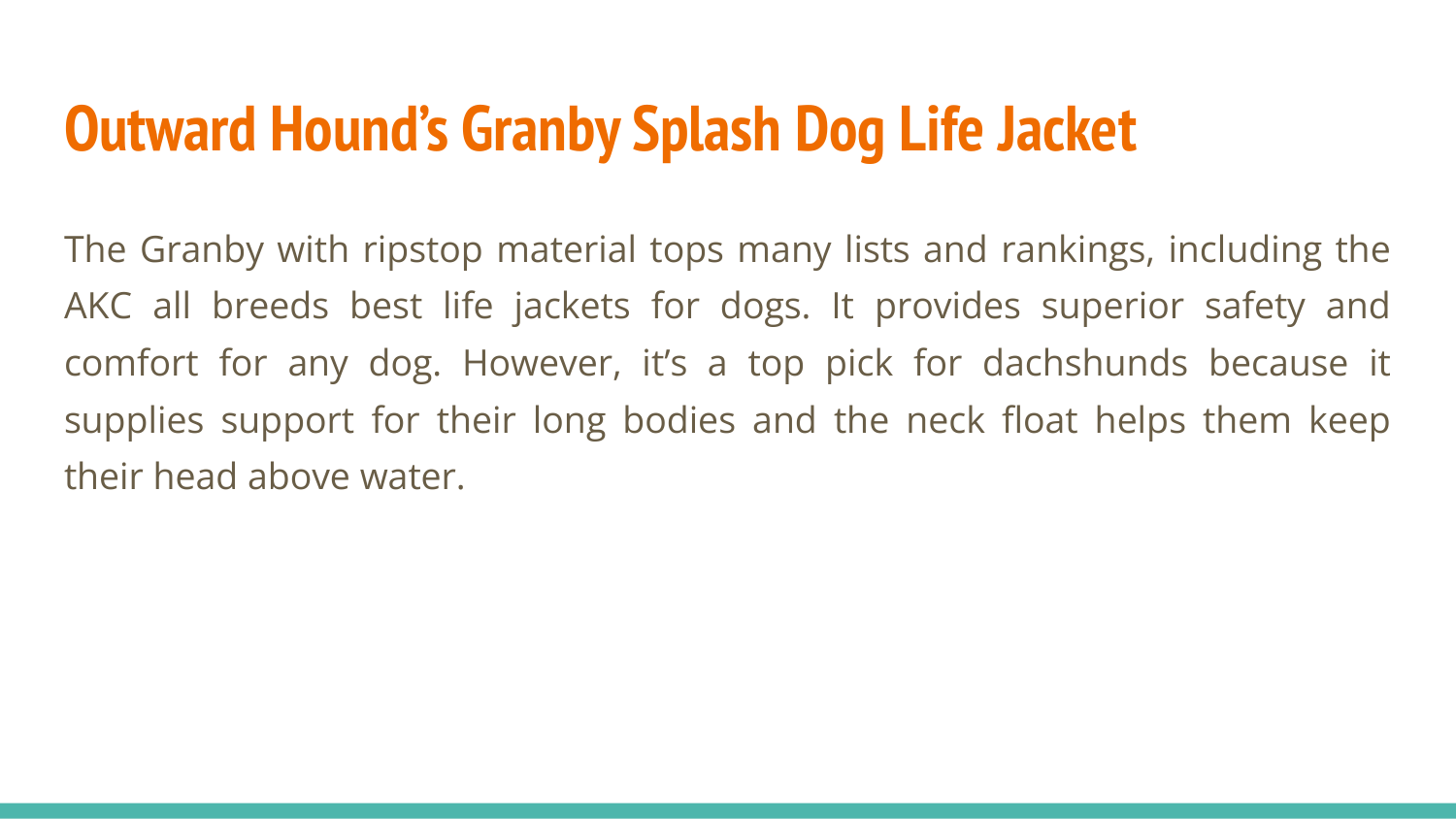

# Outward Hound’s Granby Splash Dog Life Jacket
The Granby with ripstop material tops many lists and rankings, including the AKC all breeds best life jackets for dogs. It provides superior safety and comfort for any dog. However, it’s a top pick for dachshunds because it supplies support for their long bodies and the neck float helps them keep their head above water.